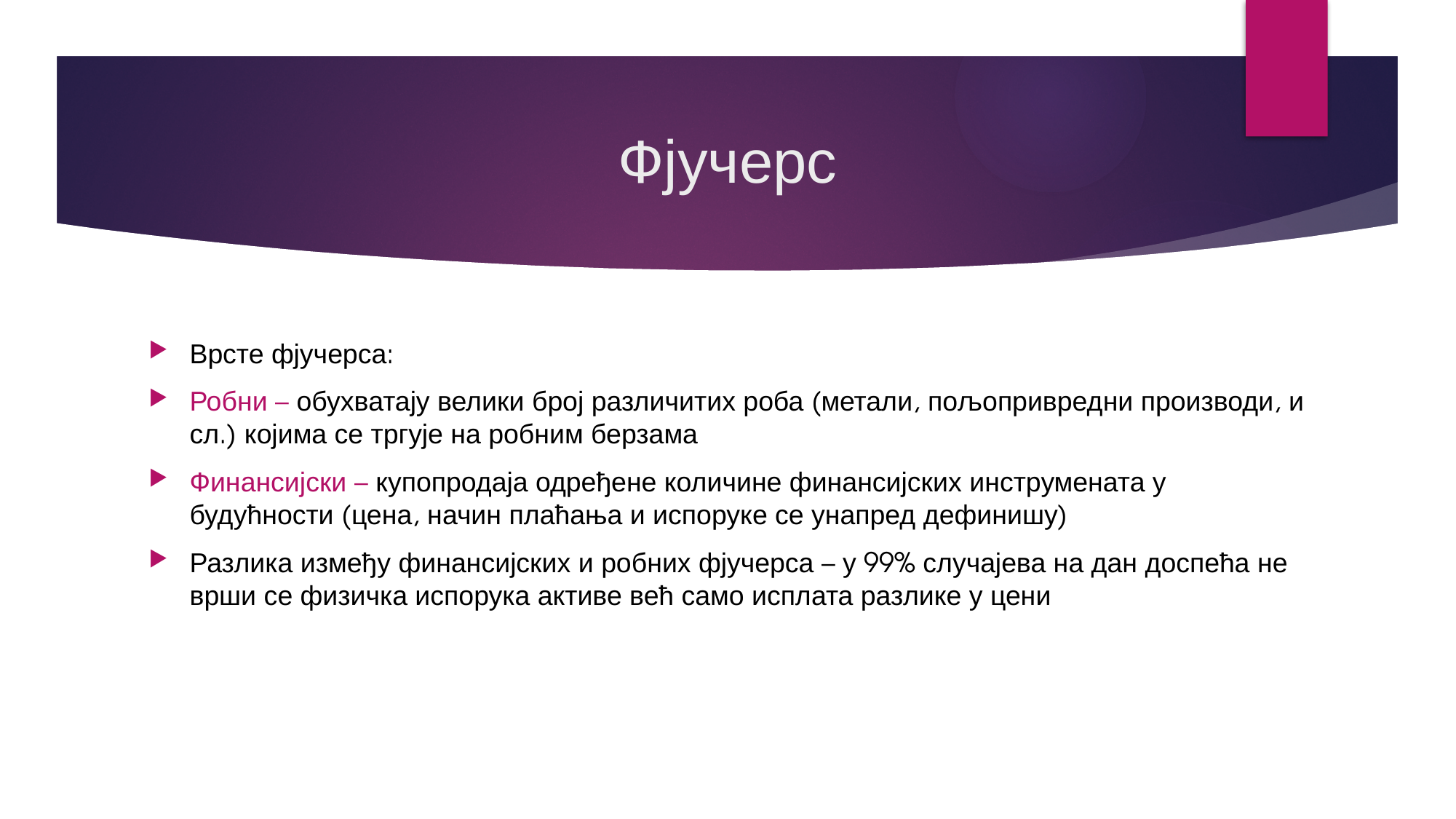

# Фјучерс
Врсте фјучерса:
Робни – обухватају велики број различитих роба (метали, пољопривредни производи, и сл.) којима се тргује на робним берзама
Финансијски – купопродаја одређене количине финансијских инструмената у будућности (цена, начин плаћања и испоруке се унапред дефинишу)
Разлика између финансијских и робних фјучерса – у 99% случајева на дан доспећа не врши се физичка испорука активе већ само исплата разлике у цени